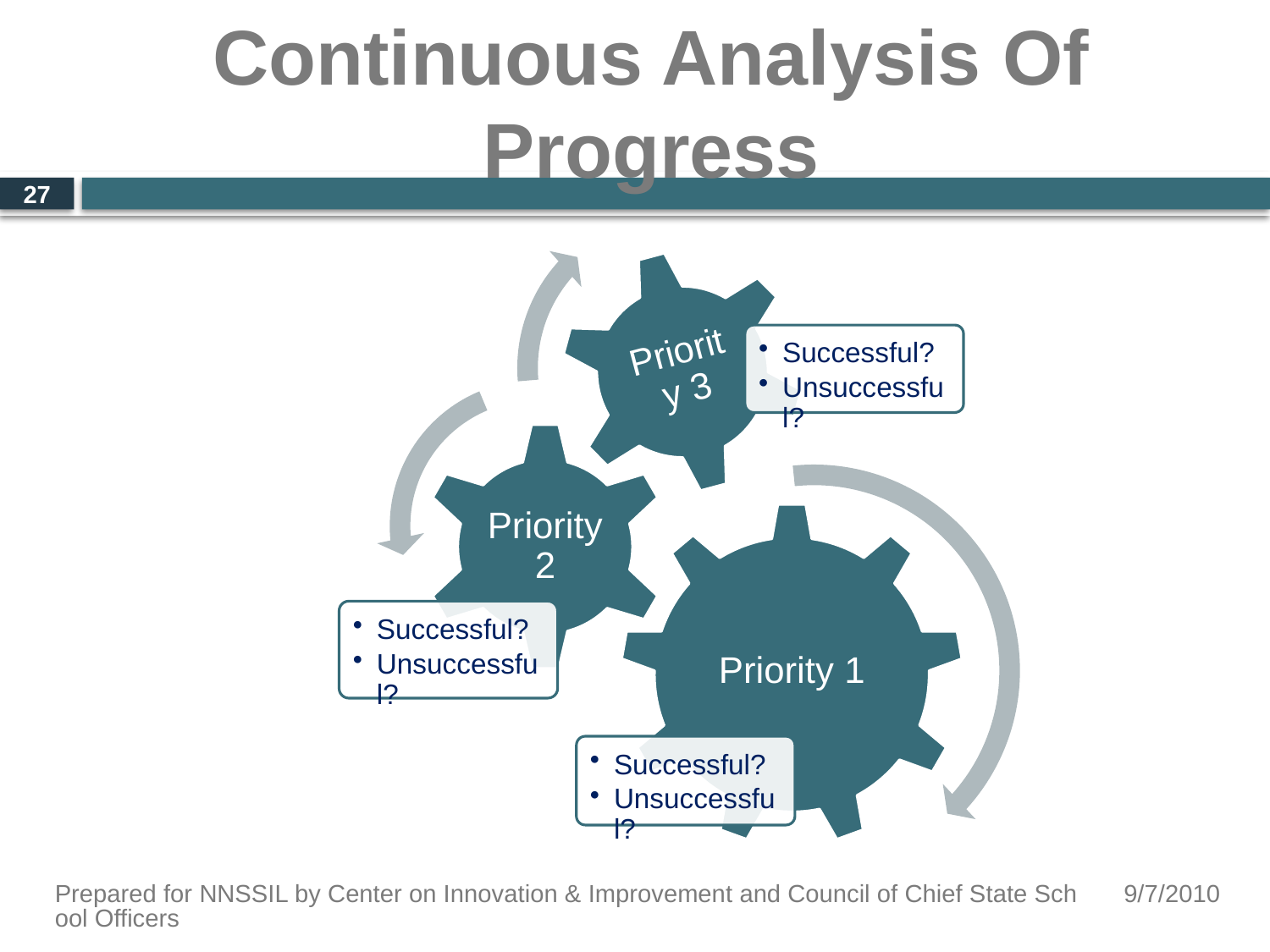

# Continuous Analysis Of Progress
27
Priority 1
Successful?
Unsuccessful?
Priority 2
Successful?
Unsuccessful?
Priority 3
Successful?
Unsuccessful?
Prepared for NNSSIL by Center on Innovation & Improvement and Council of Chief State School Officers
9/7/2010